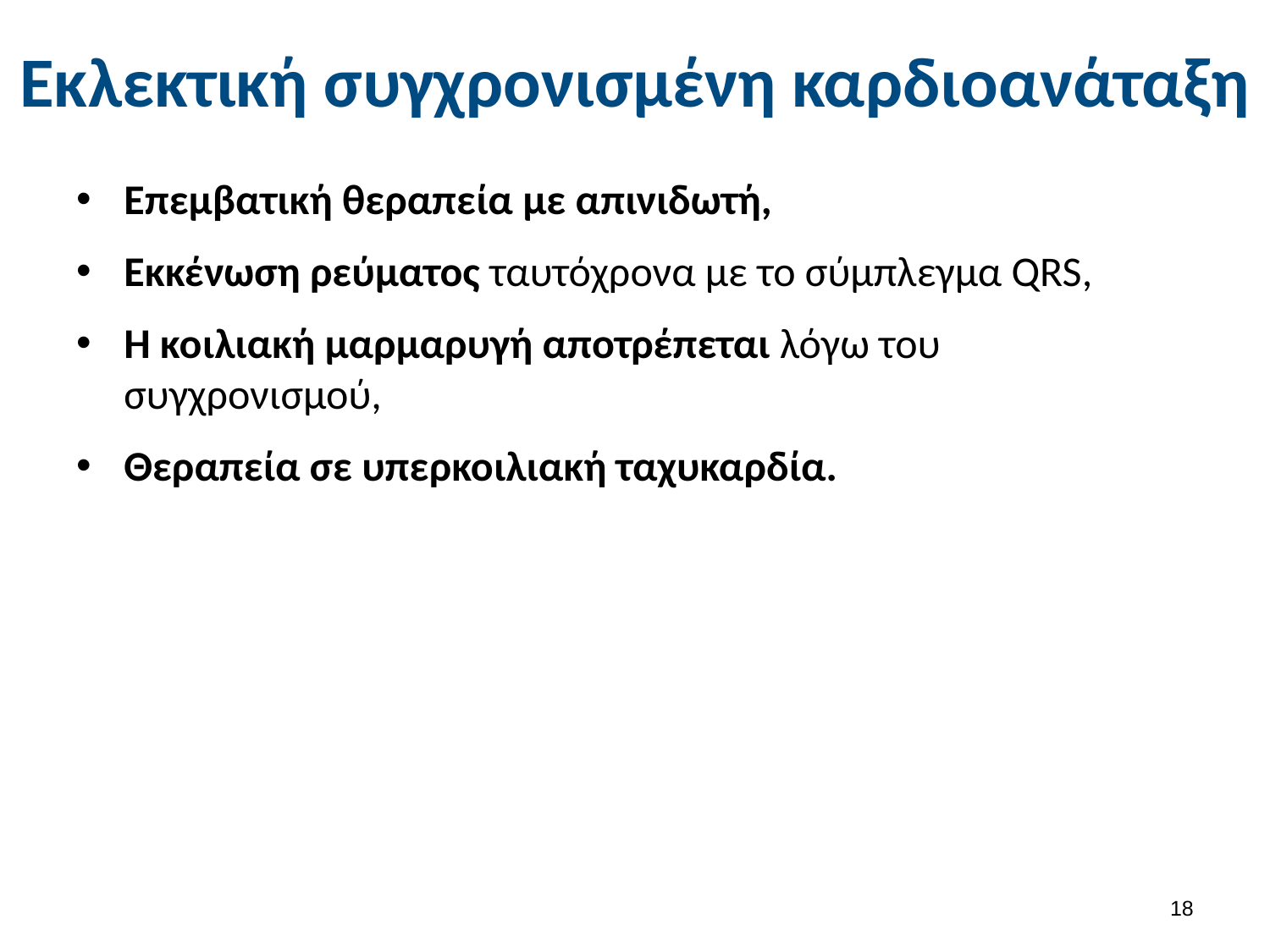

# Εκλεκτική συγχρονισμένη καρδιοανάταξη
Επεμβατική θεραπεία με απινιδωτή,
Εκκένωση ρεύματος ταυτόχρονα με το σύμπλεγμα QRS,
Η κοιλιακή μαρμαρυγή αποτρέπεται λόγω του συγχρονισμού,
Θεραπεία σε υπερκοιλιακή ταχυκαρδία.

18